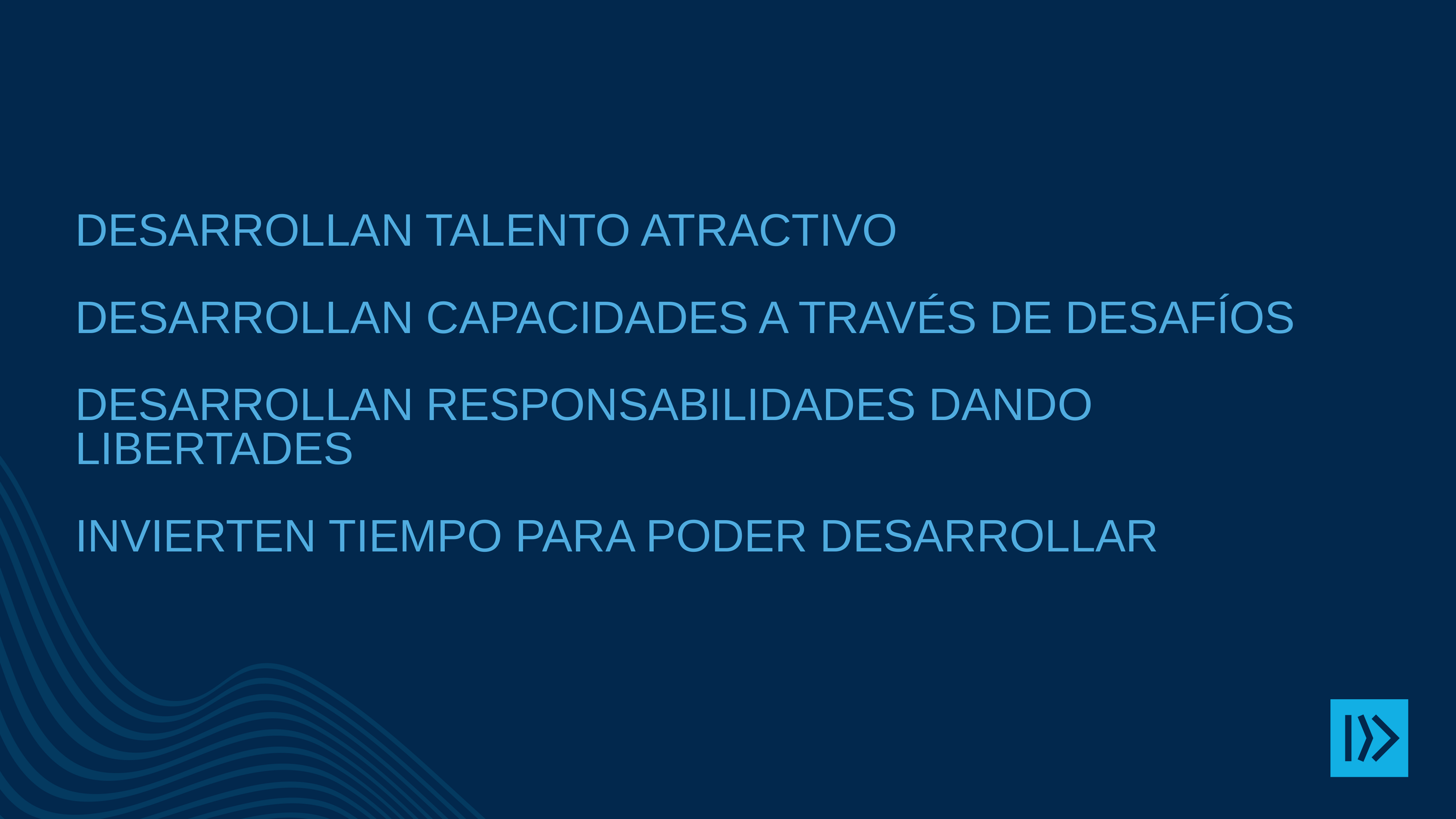

# DESARROLLAN TALENTO ATRACTIVO DESARROLLAN CAPACIDADES A TRAVÉS DE DESAFíos DESARROLLAN RESPONSABILIDADES DANDO LIBERTADES INVIERTEN TIEMPO PARA PODER DESARROLLAR